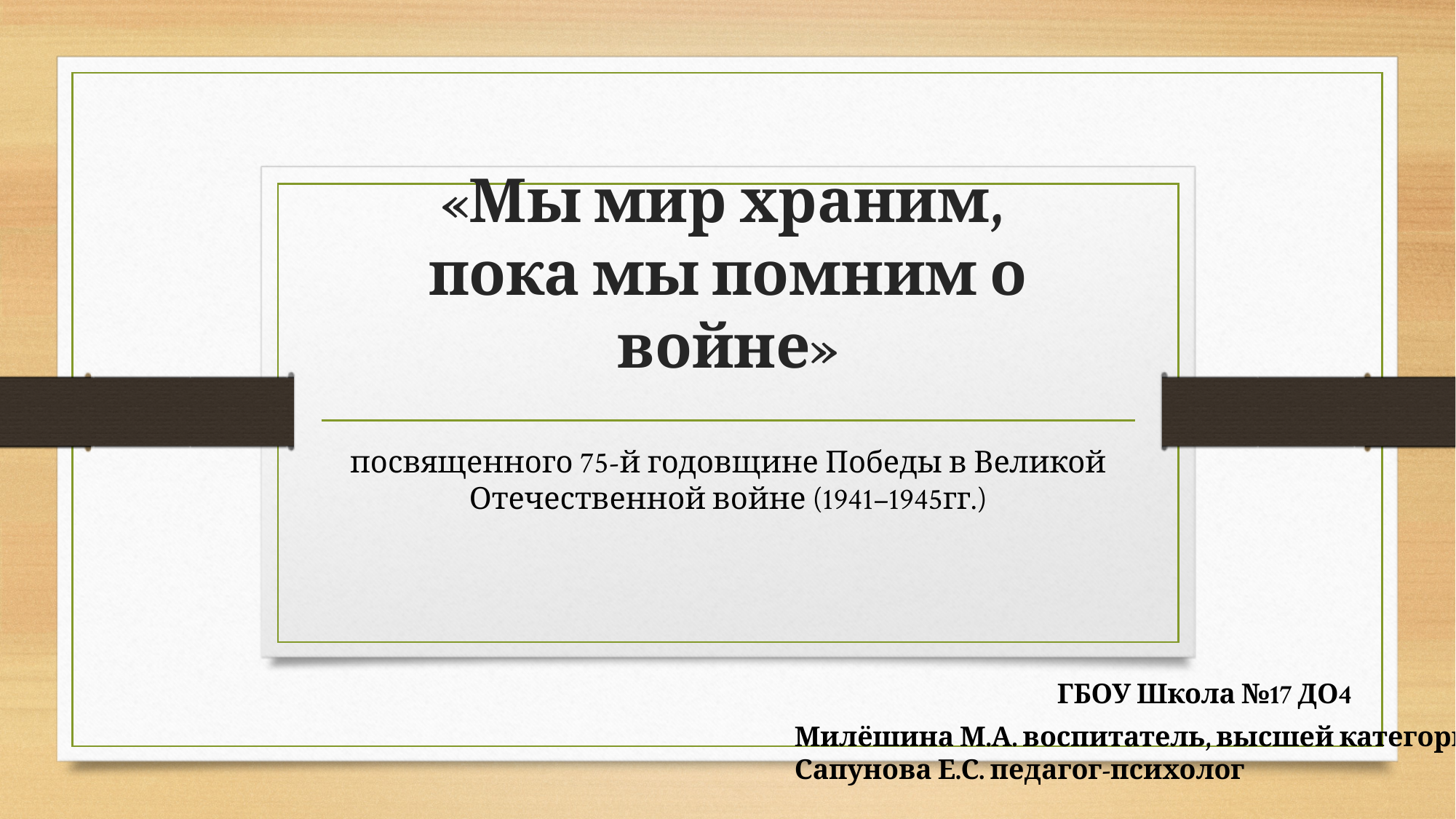

# «Мы мир храним, пока мы помним о войне»
посвященного 75-й годовщине Победы в Великой Отечественной войне (1941–1945гг.)
ГБОУ Школа №17 ДО4
Милёшина М.А. воспитатель, высшей категории
Сапунова Е.С. педагог-психолог